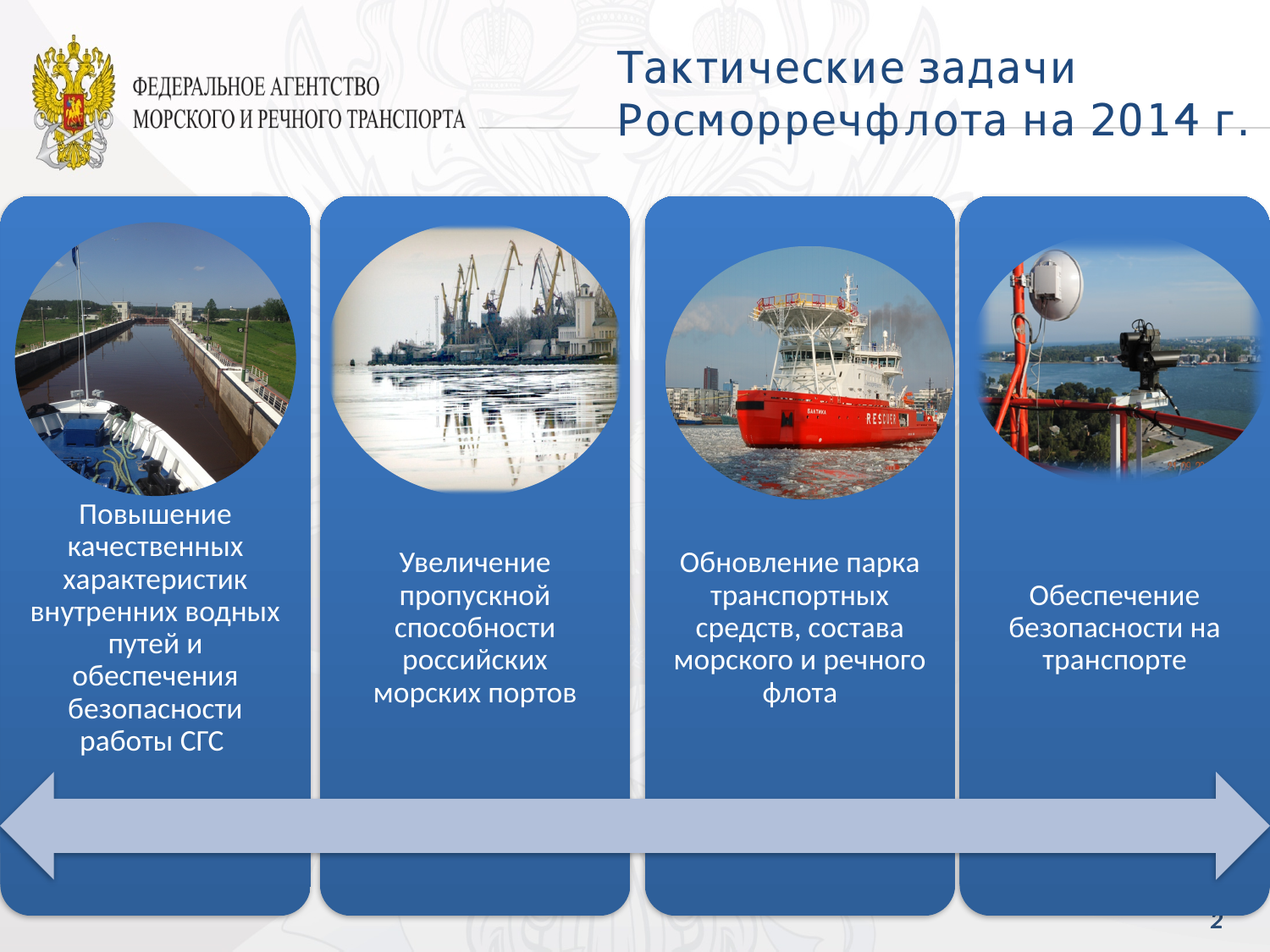

Тактические задачи  Росморречфлота на 2014 г.
Повышение качественных характеристик внутренних водных путей и обеспечения безопасности работы СГС
Увеличение пропускной способности российских морских портов
Обеспечение безопасности на транспорте
Обновление парка транспортных средств, состава морского и речного флота